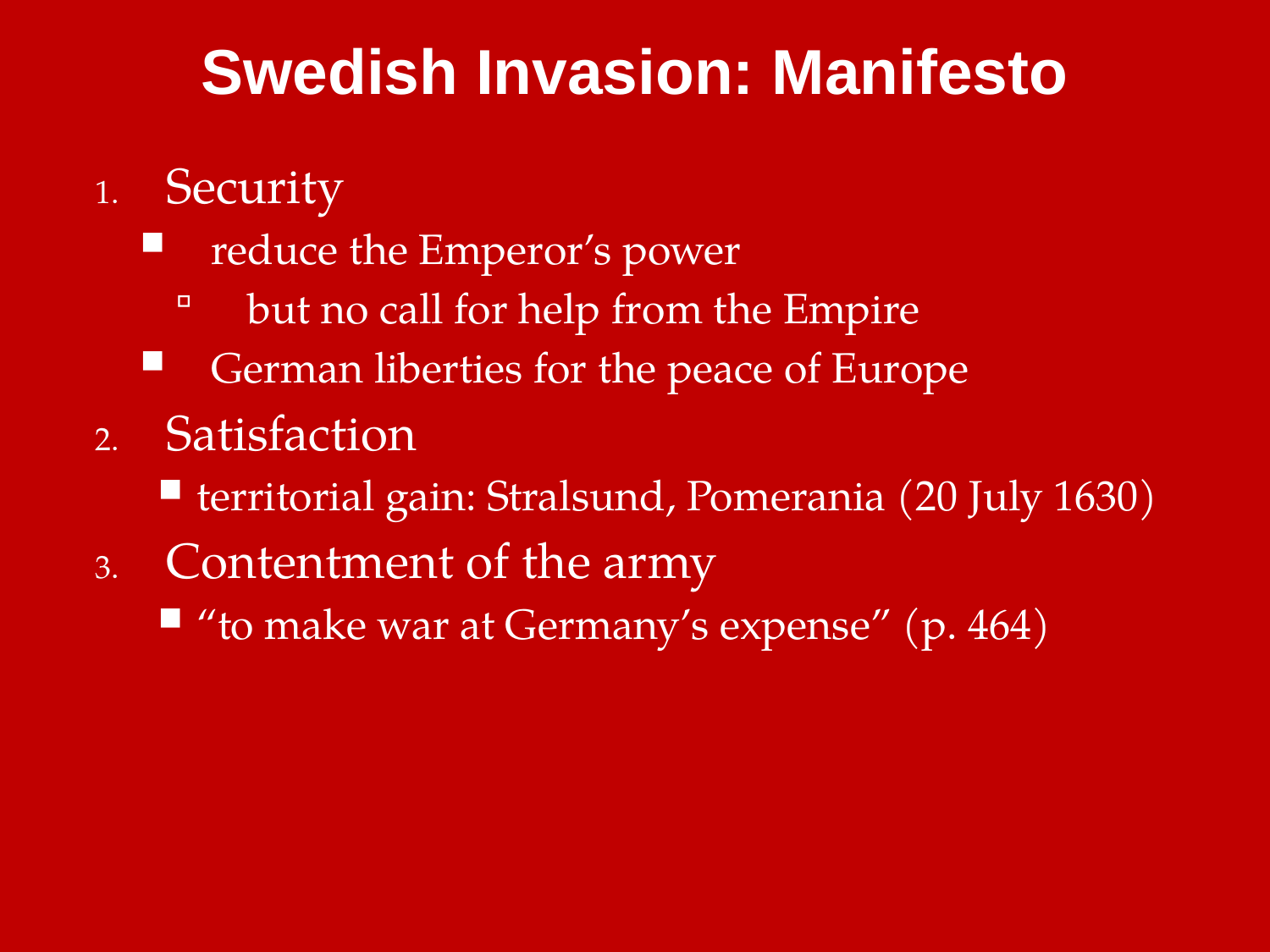

# Swedish Invasion: Manifesto
Security
reduce the Emperor’s power
but no call for help from the Empire
German liberties for the peace of Europe
Satisfaction
territorial gain: Stralsund, Pomerania (20 July 1630)
Contentment of the army
“to make war at Germany’s expense” (p. 464)